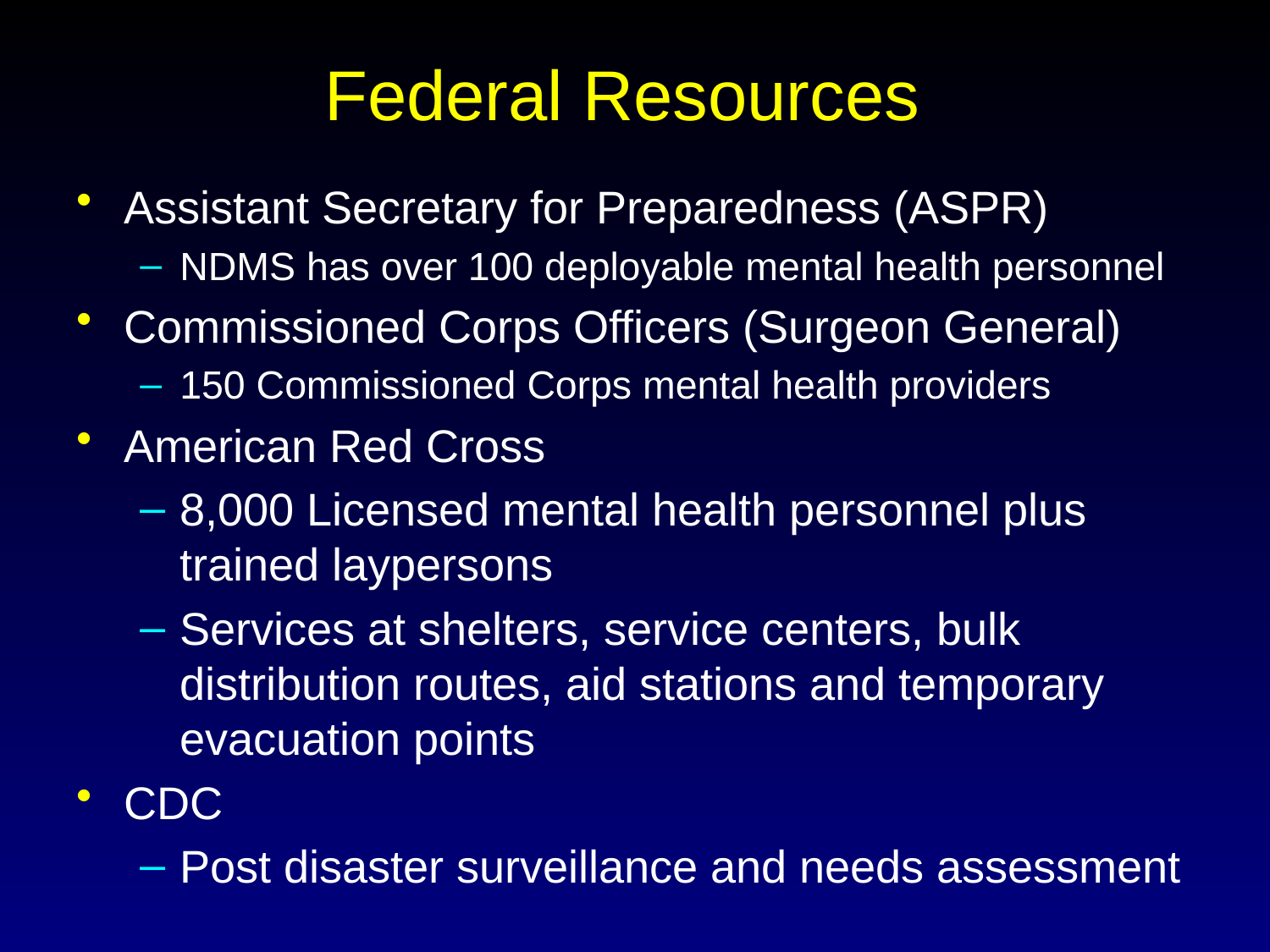

# Federal Resources
Assistant Secretary for Preparedness (ASPR)
NDMS has over 100 deployable mental health personnel
Commissioned Corps Officers (Surgeon General)
150 Commissioned Corps mental health providers
American Red Cross
8,000 Licensed mental health personnel plus trained laypersons
Services at shelters, service centers, bulk distribution routes, aid stations and temporary evacuation points
CDC
Post disaster surveillance and needs assessment